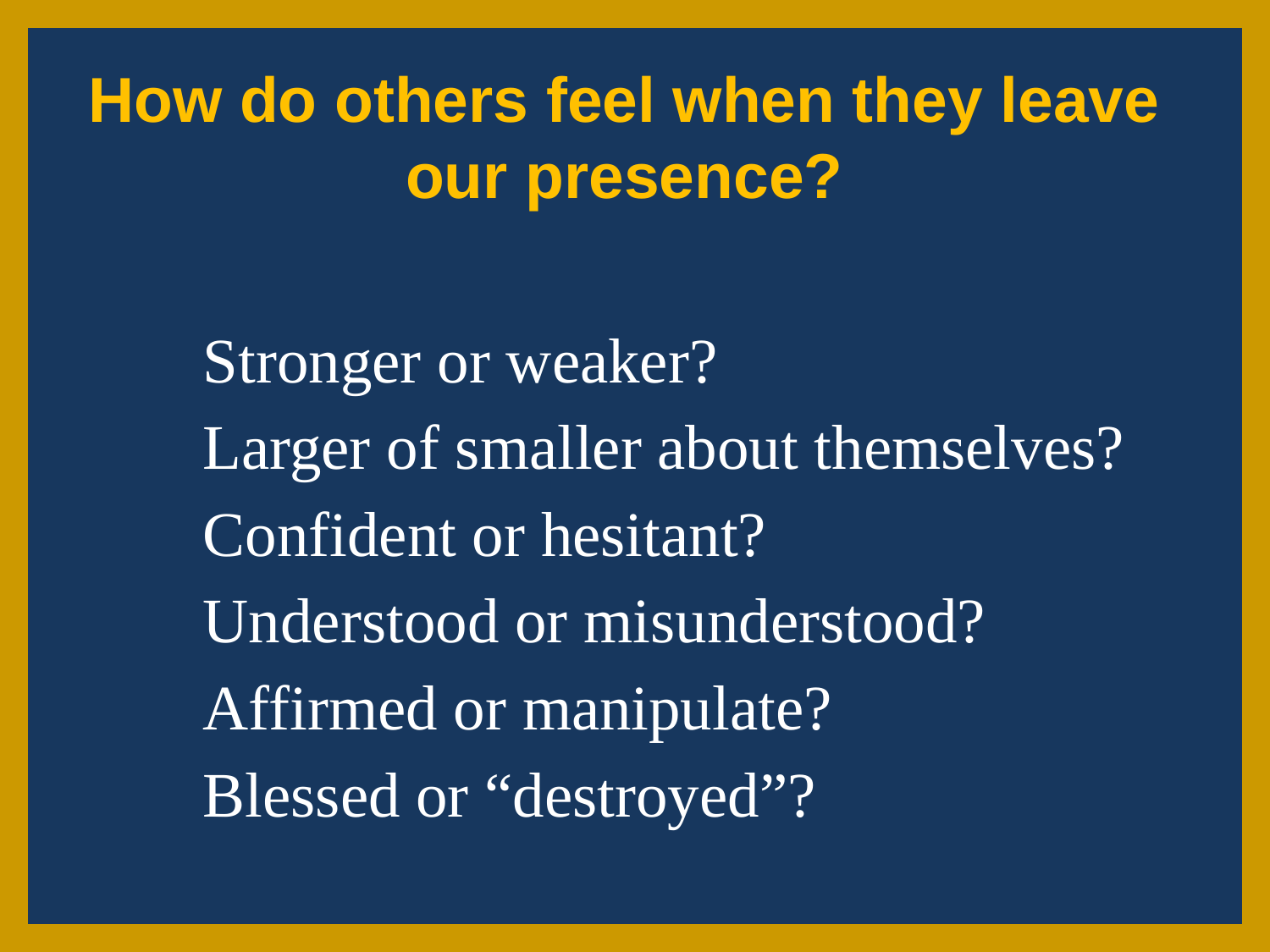

How do others feel when they leave our presence?

	Stronger or weaker?
	Larger of smaller about themselves?
	Confident or hesitant?
	Understood or misunderstood?
	Affirmed or manipulate?
	Blessed or “destroyed”?